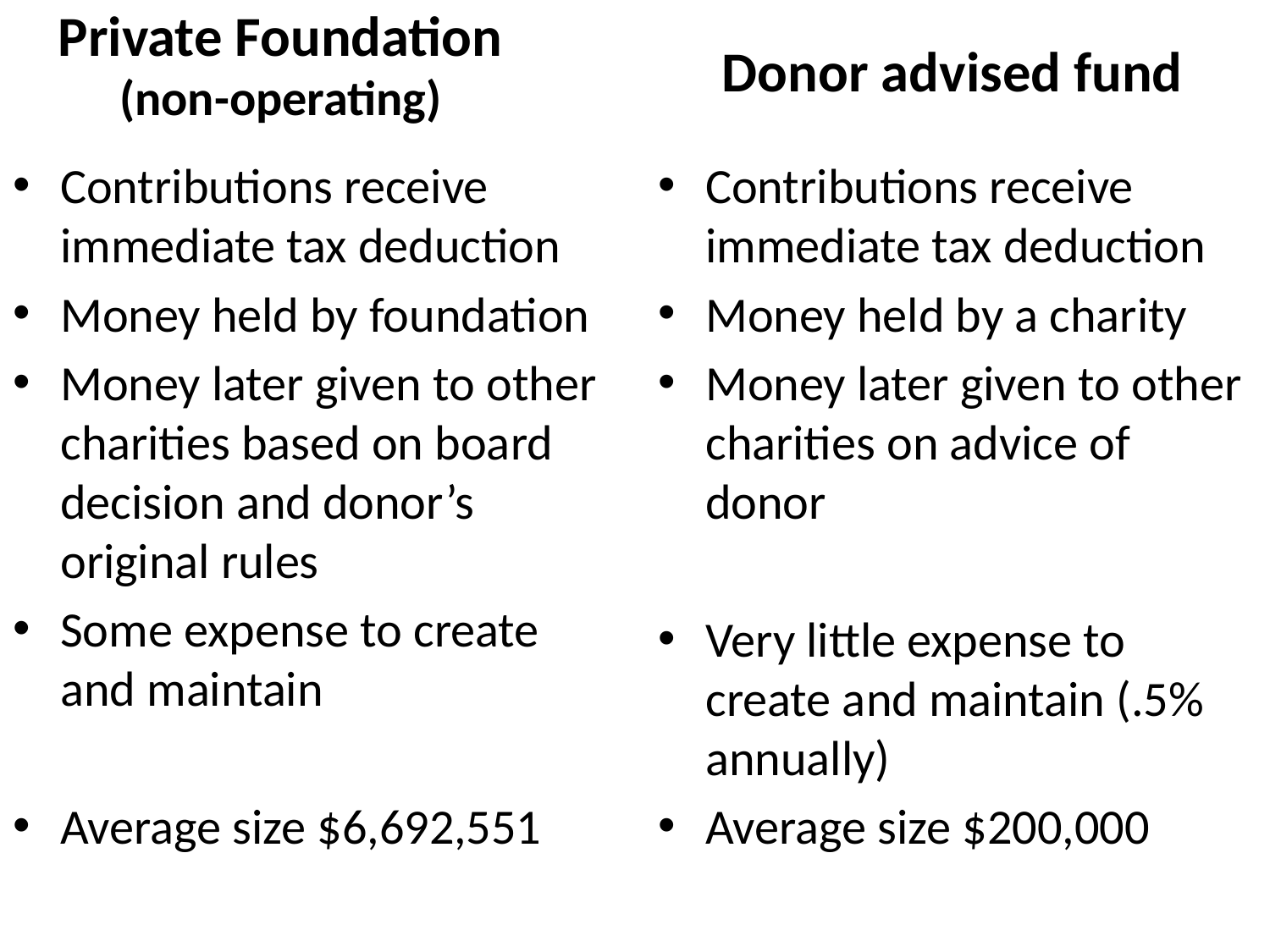

Donor advised fund
Private Foundation
(non-operating)
Contributions receive immediate tax deduction
Money held by foundation
Money later given to other charities based on board decision and donor’s original rules
Some expense to create and maintain

Average size $6,692,551
Contributions receive immediate tax deduction
Money held by a charity
Money later given to other charities on advice of donor

Very little expense to create and maintain (.5% annually)
Average size $200,000